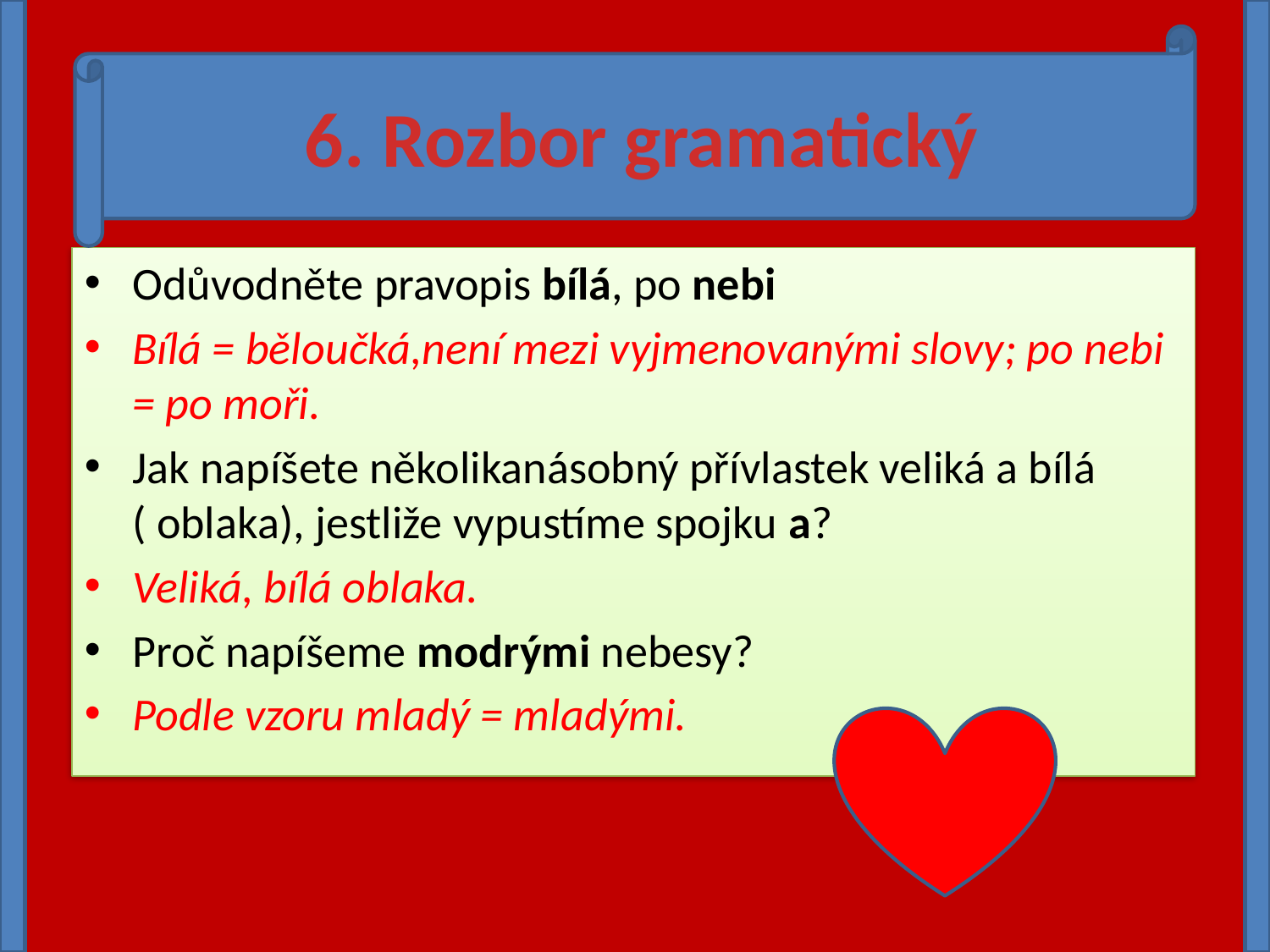

6. Rozbor gramatický
Odůvodněte pravopis bílá, po nebi
Bílá = běloučká,není mezi vyjmenovanými slovy; po nebi = po moři.
Jak napíšete několikanásobný přívlastek veliká a bílá       ( oblaka), jestliže vypustíme spojku a?
Veliká, bílá oblaka.
Proč napíšeme modrými nebesy?
Podle vzoru mladý = mladými.